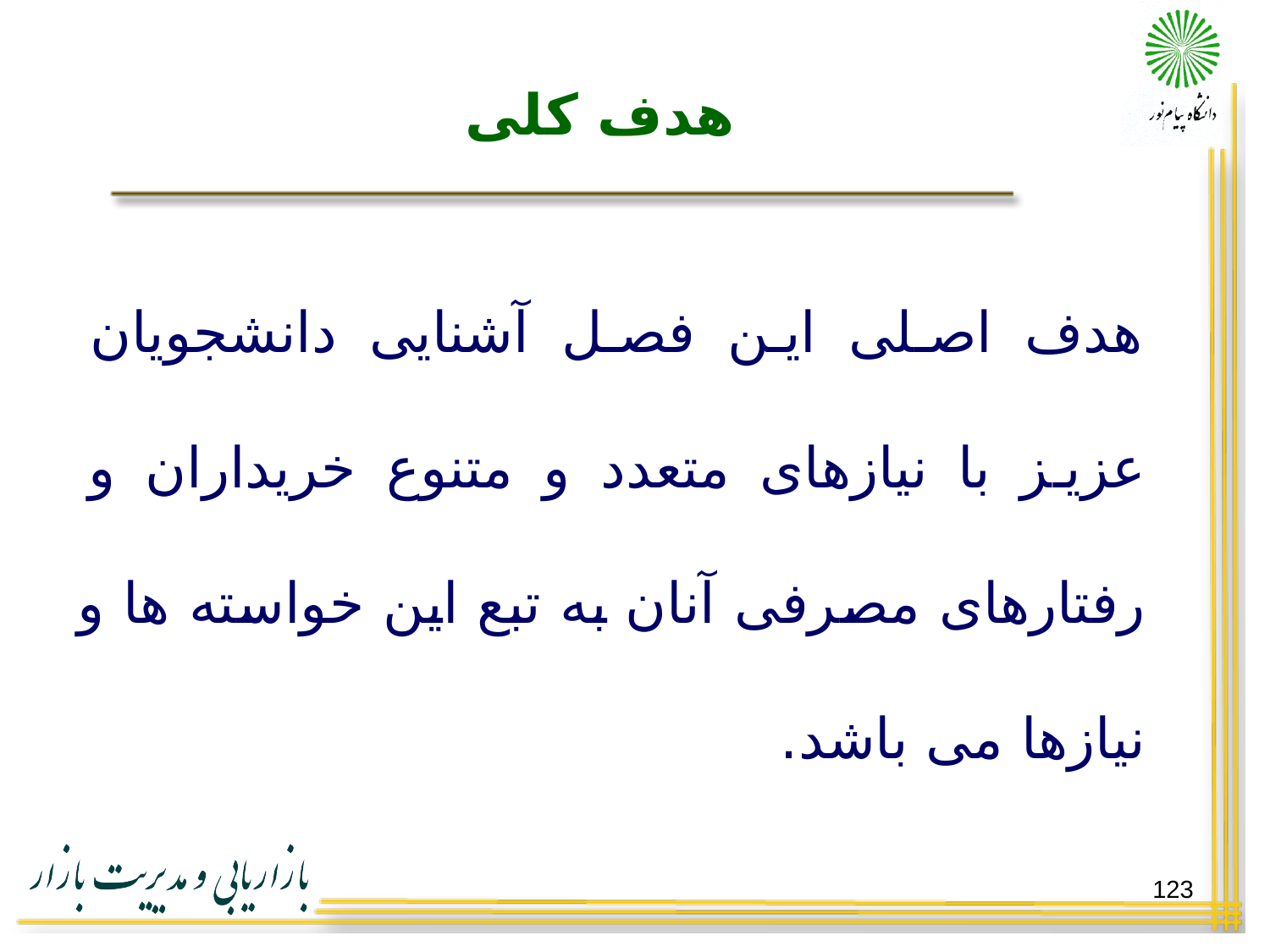

# هدف کلی
هدف اصلی این فصل آشنایی دانشجویان عزیز با نیازهای متعدد و متنوع خریداران و رفتارهای مصرفی آنان به تبع این خواسته ها و نیازها می باشد.
123